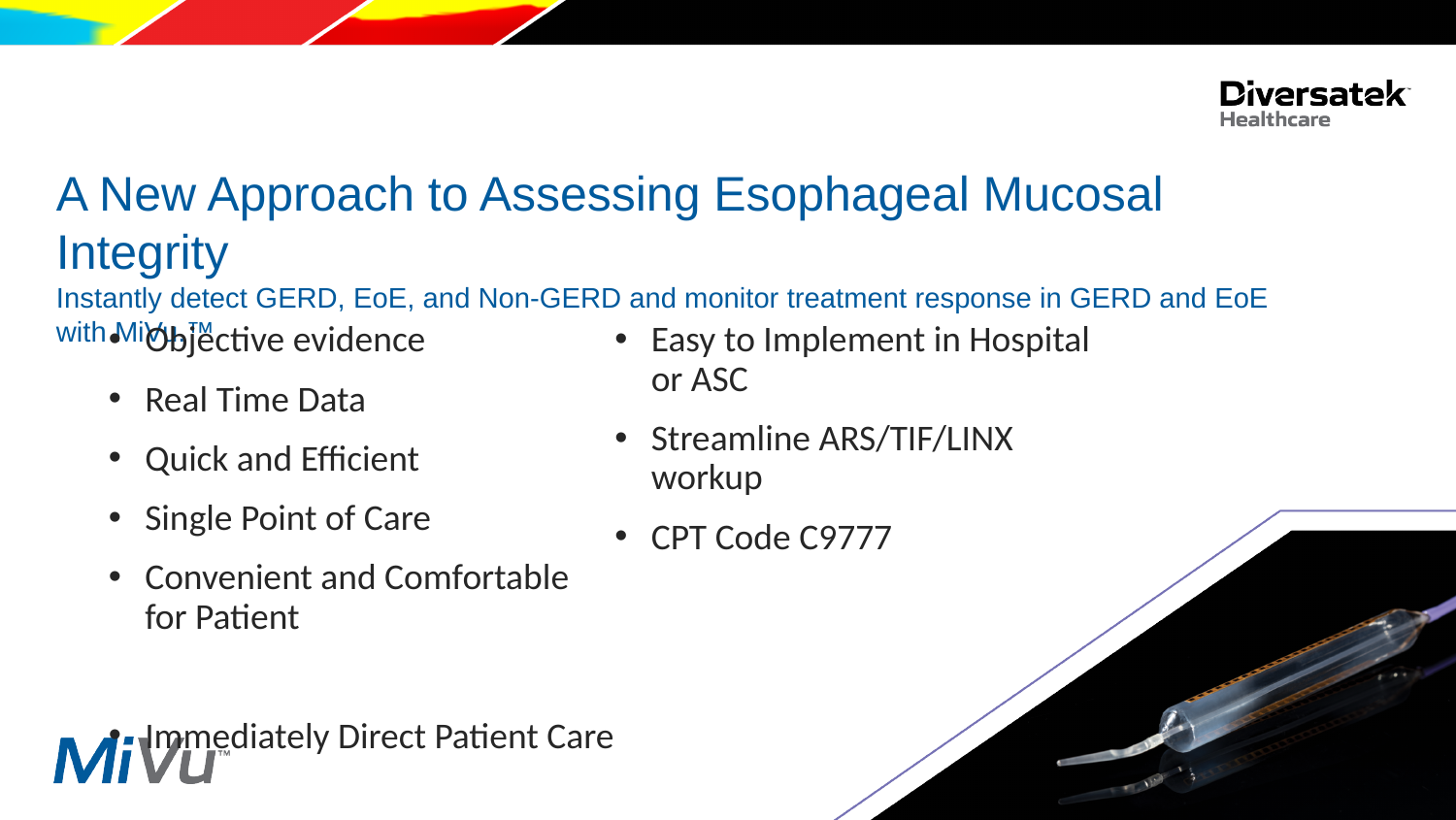

A New Approach to Assessing Esophageal Mucosal Integrity
Instantly detect GERD, EoE, and Non-GERD and monitor treatment response in GERD and EoE with MiVu.™
Objective evidence
Real Time Data
Quick and Efficient
Single Point of Care
Convenient and Comfortable for Patient

Immediately Direct Patient Care
Easy to Implement in Hospital or ASC
Streamline ARS/TIF/LINX workup
CPT Code C9777